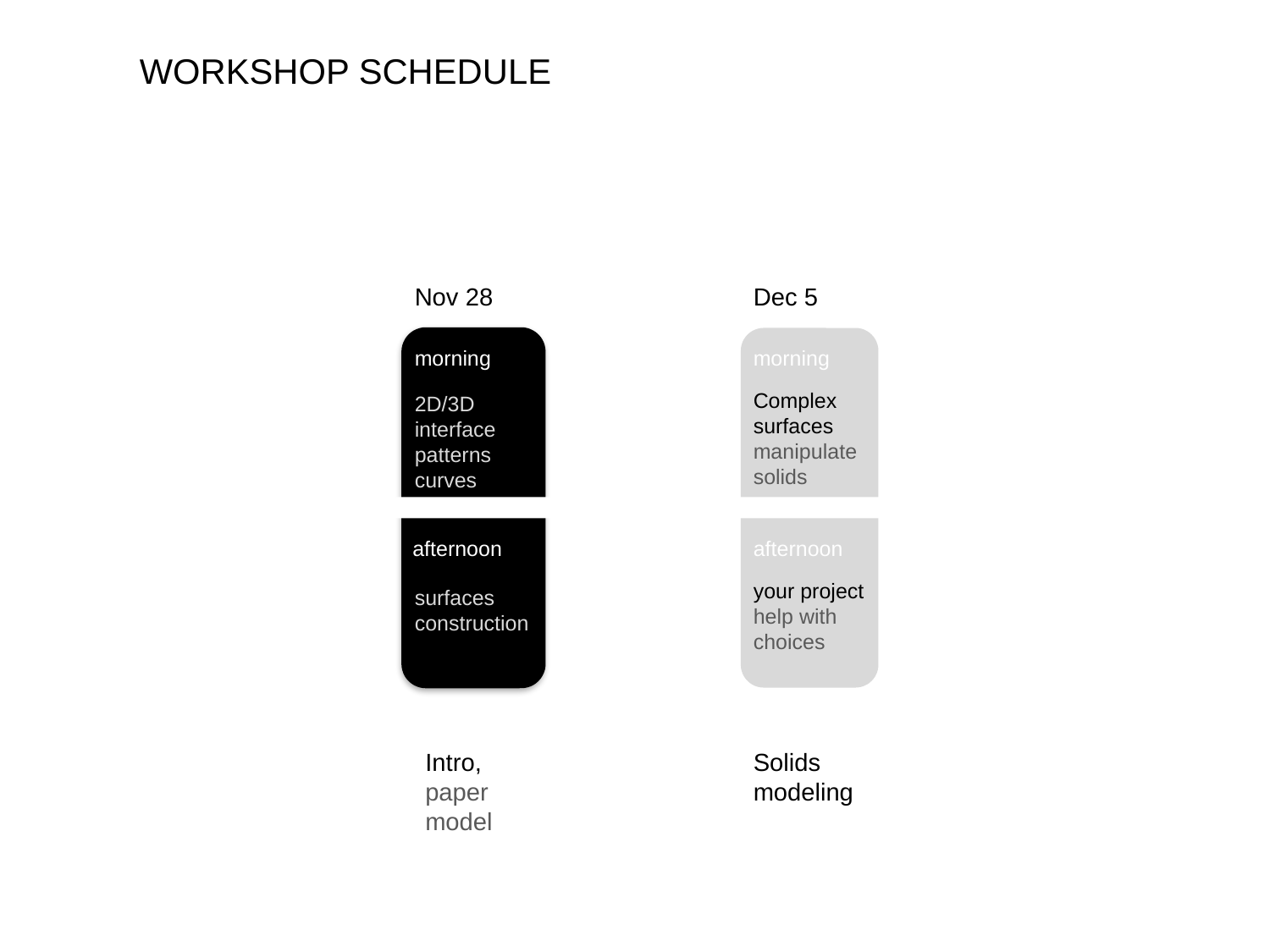

WORKSHOP SCHEDULE
Nov 28

Dec 5

morning

morning

Complex surfaces
manipulate
solids
2D/3D
interface
patterns
curves

afternoon

afternoon

your project
help with
choices

surfaces
construction
Intro,
paper model
Solids
modeling